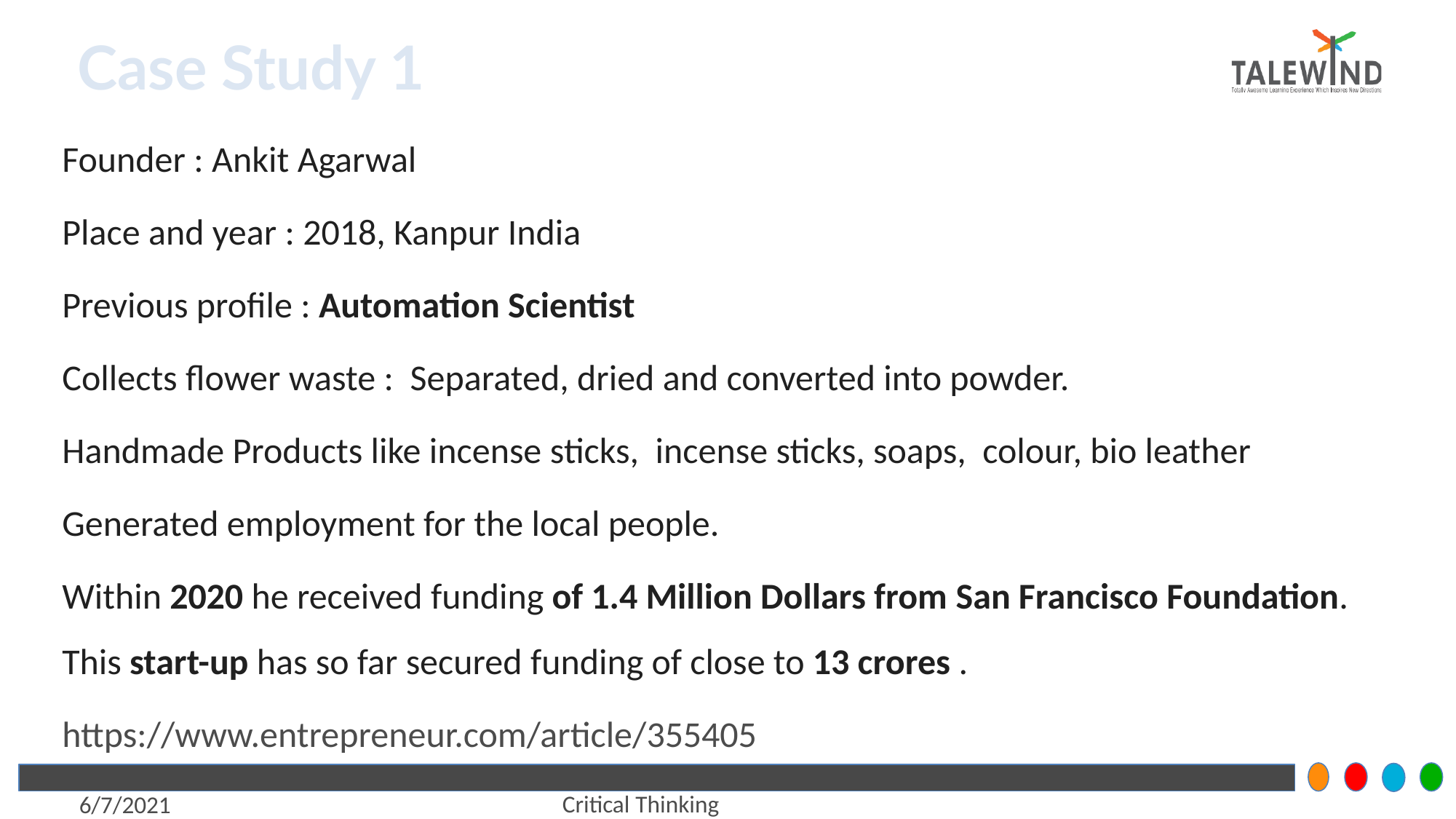

# Case Study 1
Founder : Ankit Agarwal
Place and year : 2018, Kanpur India
Previous profile : Automation Scientist
Collects flower waste :  Separated, dried and converted into powder.
Handmade Products like incense sticks,  incense sticks, soaps,  colour, bio leather
Generated employment for the local people.
Within 2020 he received funding of 1.4 Million Dollars from San Francisco Foundation. 
This start-up has so far secured funding of close to 13 crores .
https://www.entrepreneur.com/article/355405

Critical Thinking
6/7/2021